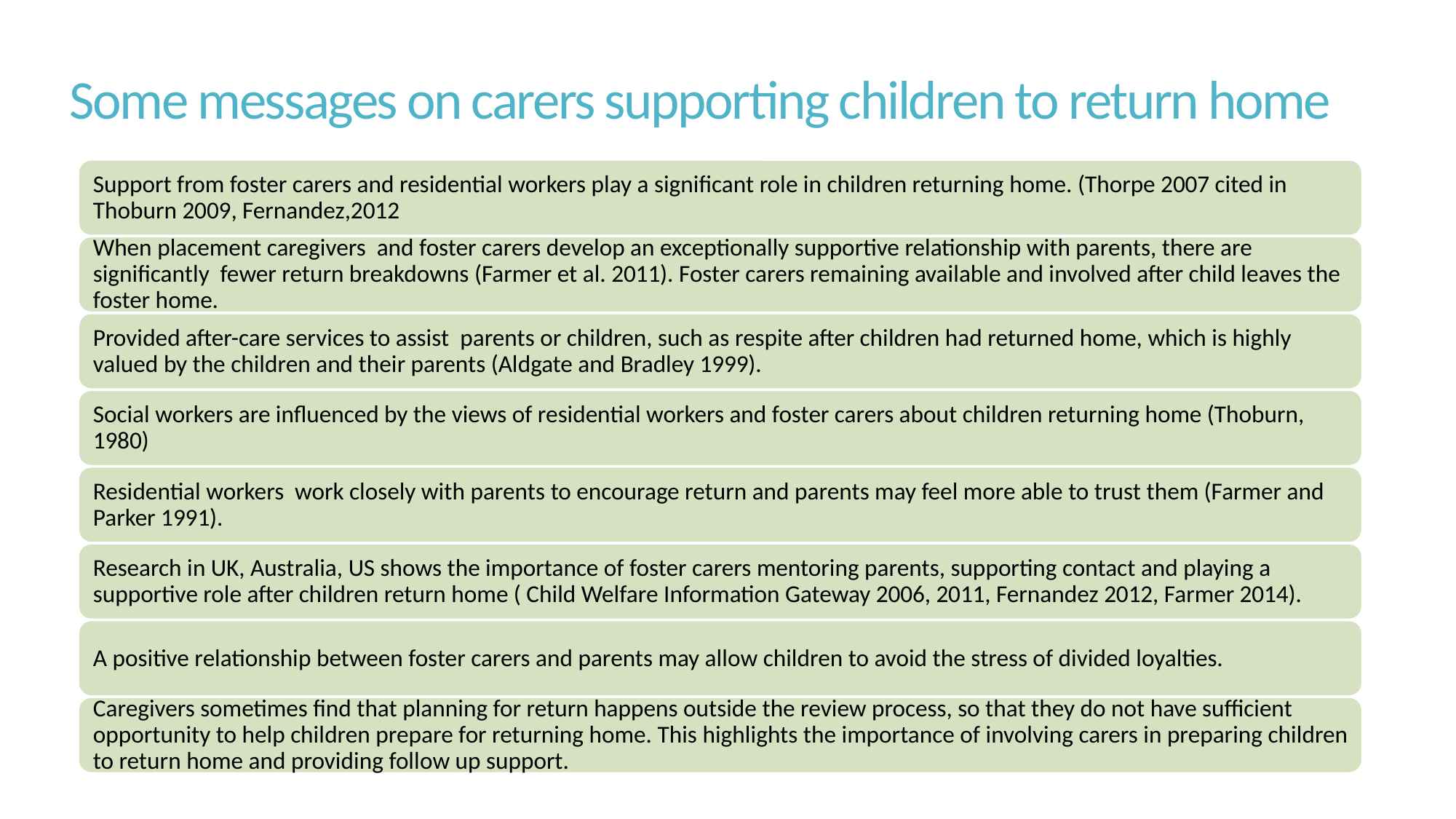

# Some messages on carers supporting children to return home
Support from foster carers and residential workers play a significant role in children returning home. (Thorpe 2007 cited in Thoburn 2009, Fernandez,2012
When placement caregivers  and foster carers develop an exceptionally supportive relationship with parents, there are significantly  fewer return breakdowns (Farmer et al. 2011). Foster carers remaining available and involved after child leaves the foster home.
Provided after-care services to assist  parents or children, such as respite after children had returned home, which is highly valued by the children and their parents (Aldgate and Bradley 1999).
Social workers are influenced by the views of residential workers and foster carers about children returning home (Thoburn, 1980)
Residential workers  work closely with parents to encourage return and parents may feel more able to trust them (Farmer and Parker 1991).
Research in UK, Australia, US shows the importance of foster carers mentoring parents, supporting contact and playing a supportive role after children return home ( Child Welfare Information Gateway 2006, 2011, Fernandez 2012, Farmer 2014).
A positive relationship between foster carers and parents may allow children to avoid the stress of divided loyalties.
Caregivers sometimes find that planning for return happens outside the review process, so that they do not have sufficient opportunity to help children prepare for returning home. This highlights the importance of involving carers in preparing children to return home and providing follow up support.